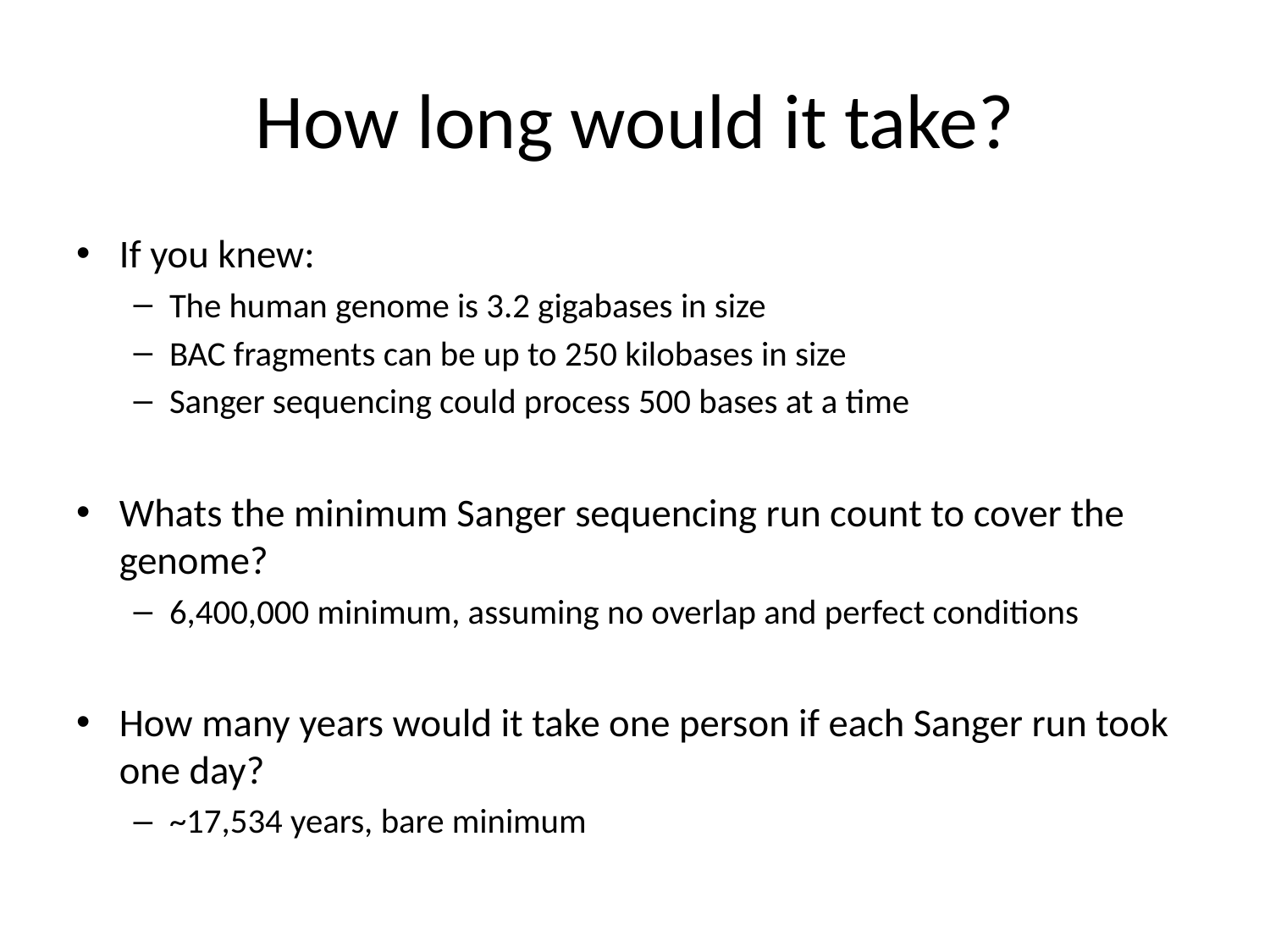

# How long would it take?
If you knew:
The human genome is 3.2 gigabases in size
BAC fragments can be up to 250 kilobases in size
Sanger sequencing could process 500 bases at a time

Whats the minimum Sanger sequencing run count to cover the genome?
6,400,000 minimum, assuming no overlap and perfect conditions

How many years would it take one person if each Sanger run took one day?
~17,534 years, bare minimum